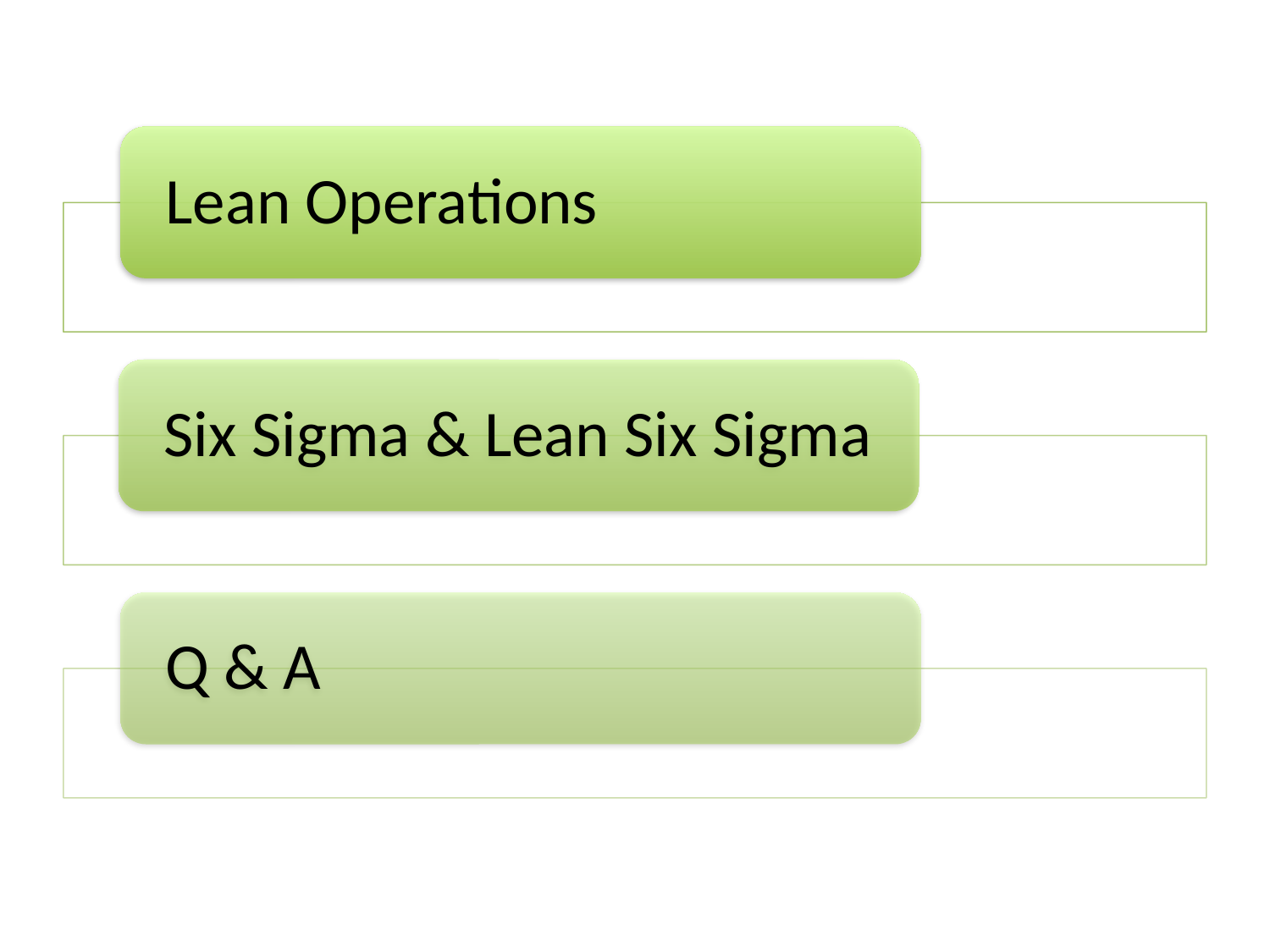

Lean Operations
Six Sigma & Lean Six Sigma
Q & A